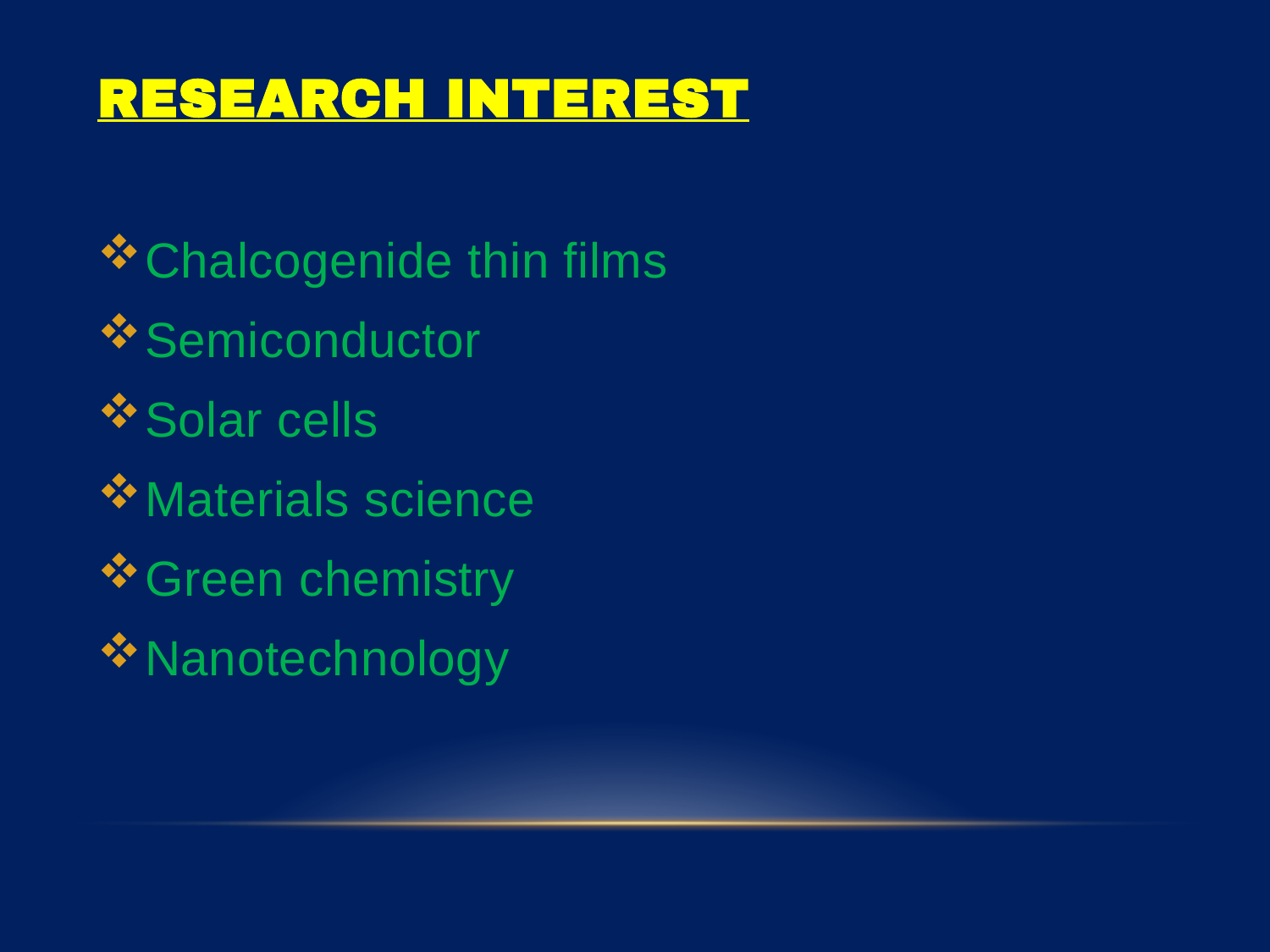

# Research Interest
Chalcogenide thin films
Semiconductor
Solar cells
Materials science
Green chemistry
Nanotechnology